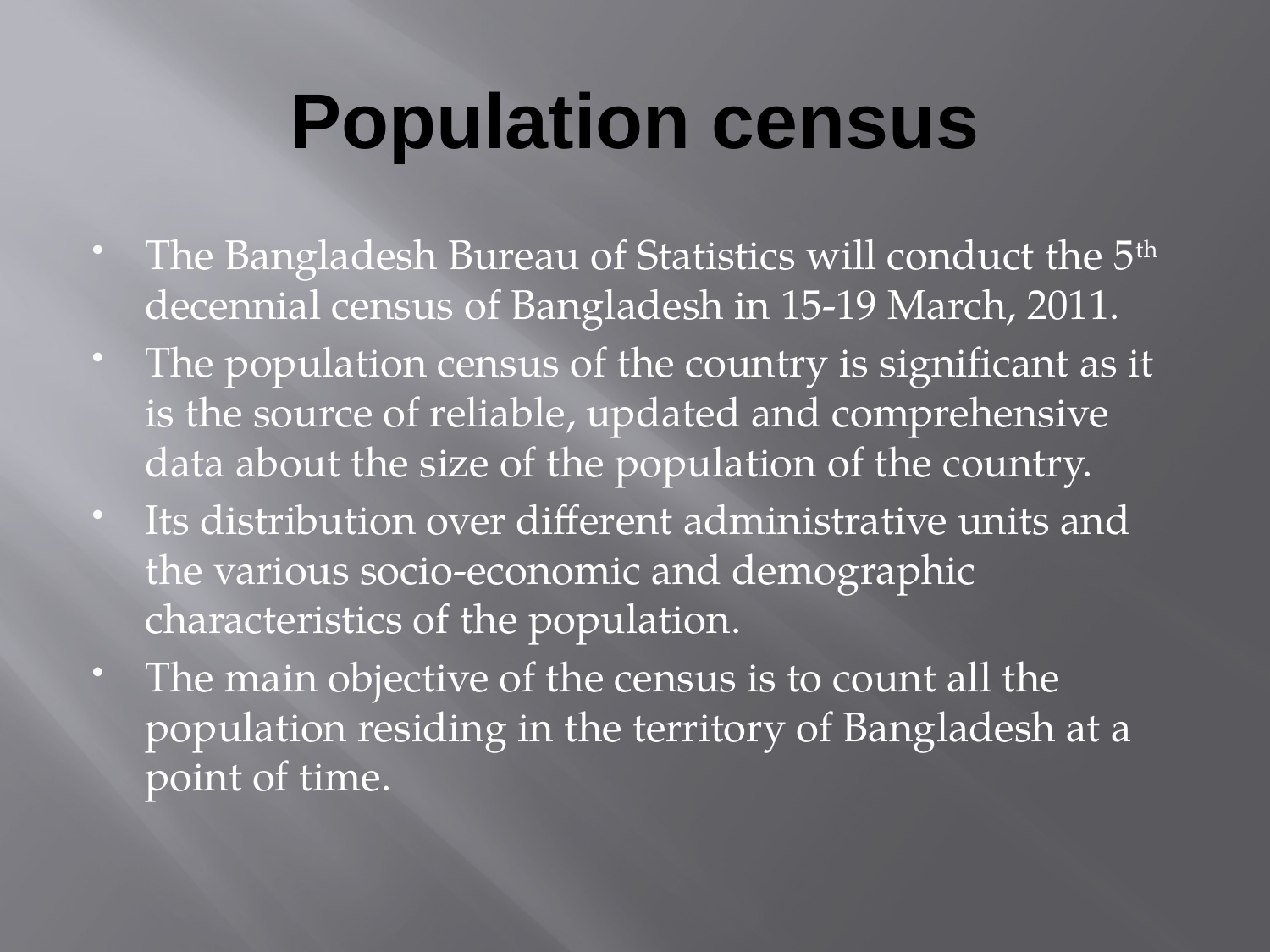

# Population census
The Bangladesh Bureau of Statistics will conduct the 5th decennial census of Bangladesh in 15-19 March, 2011.
The population census of the country is significant as it is the source of reliable, updated and comprehensive data about the size of the population of the country.
Its distribution over different administrative units and the various socio-economic and demographic characteristics of the population.
The main objective of the census is to count all the population residing in the territory of Bangladesh at a point of time.